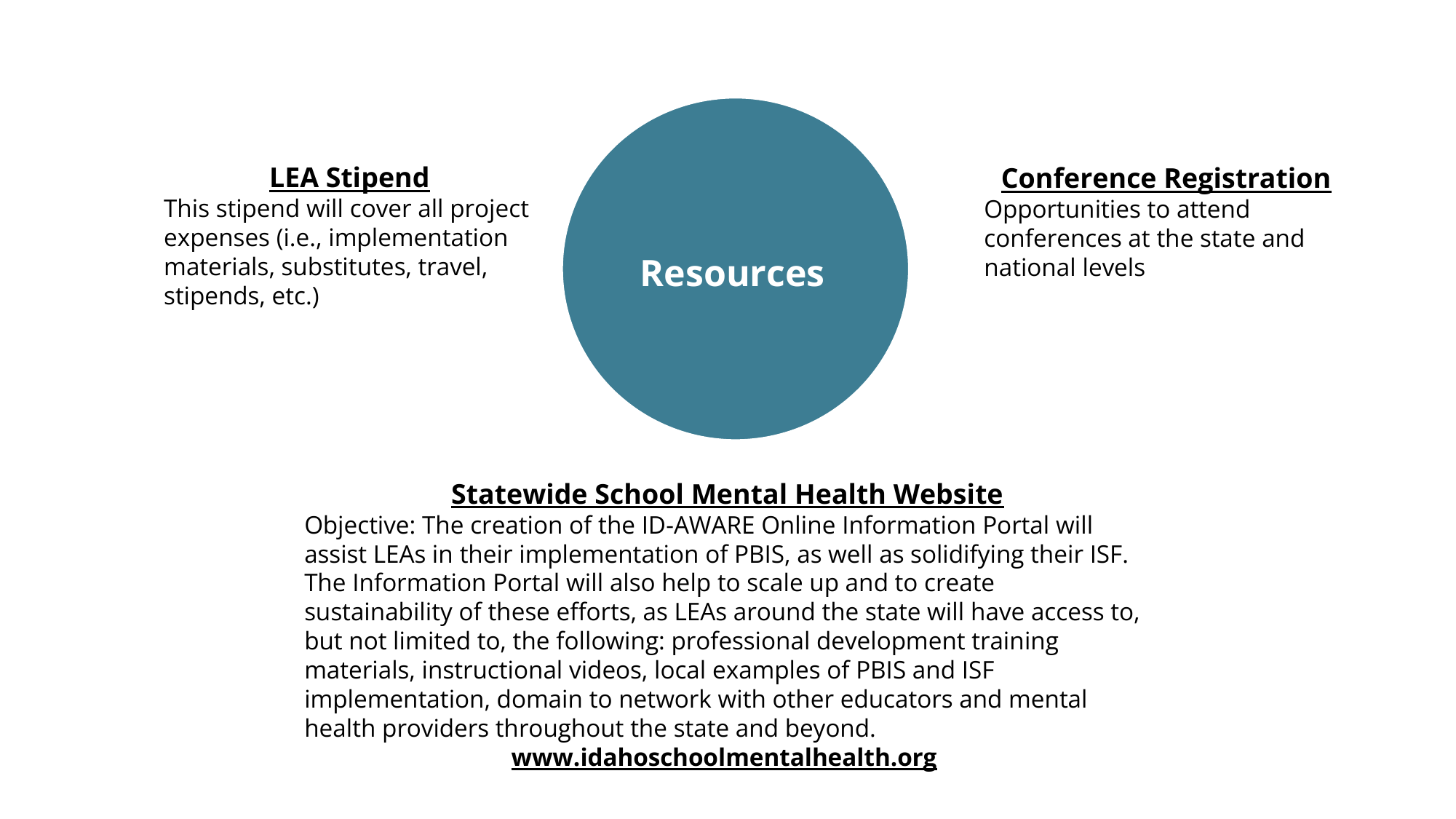

Resources
LEA Stipend
This stipend will cover all project expenses (i.e., implementation materials, substitutes, travel, stipends, etc.)
Conference Registration
Opportunities to attend conferences at the state and national levels

Statewide School Mental Health Website
Objective: The creation of the ID-AWARE Online Information Portal will assist LEAs in their implementation of PBIS, as well as solidifying their ISF. The Information Portal will also help to scale up and to create sustainability of these efforts, as LEAs around the state will have access to, but not limited to, the following: professional development training materials, instructional videos, local examples of PBIS and ISF implementation, domain to network with other educators and mental health providers throughout the state and beyond.
www.idahoschoolmentalhealth.org